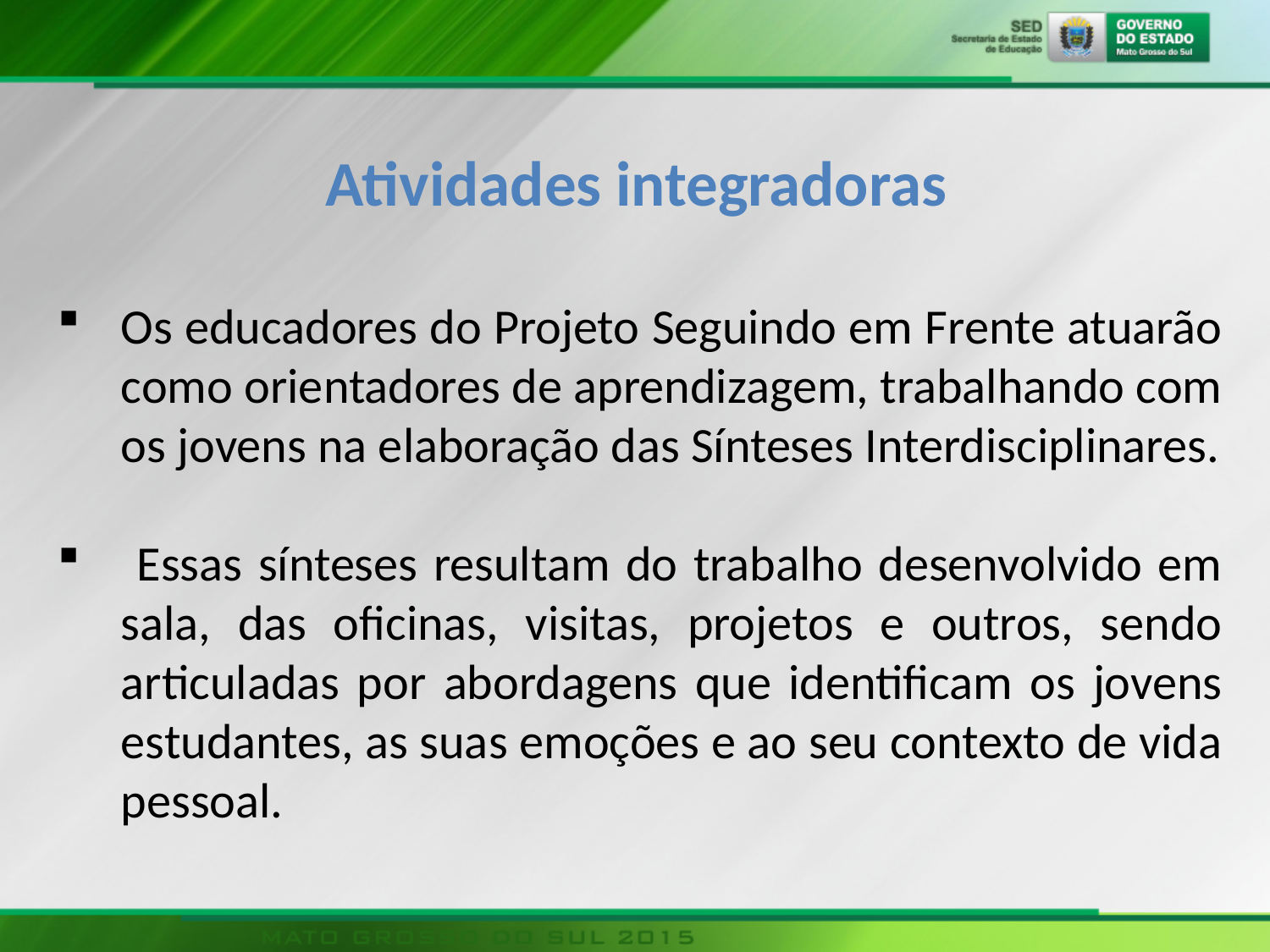

Atividades integradoras

Os educadores do Projeto Seguindo em Frente atuarão como orientadores de aprendizagem, trabalhando com os jovens na elaboração das Sínteses Interdisciplinares.

 Essas sínteses resultam do trabalho desenvolvido em sala, das oficinas, visitas, projetos e outros, sendo articuladas por abordagens que identificam os jovens estudantes, as suas emoções e ao seu contexto de vida pessoal.